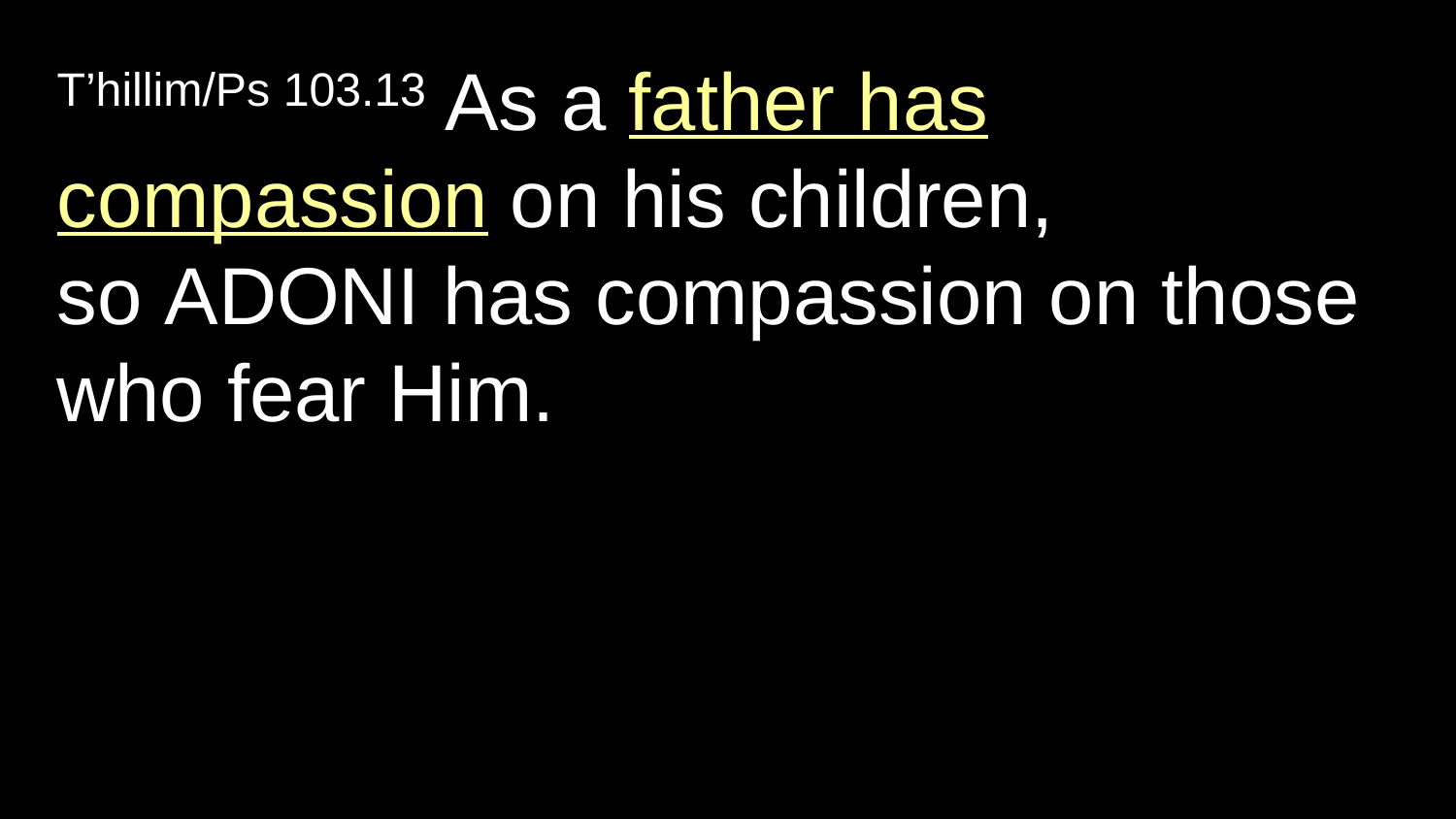

T’hillim/Ps 103.13 As a father has compassion on his children, so Adoni has compassion on those who fear Him.